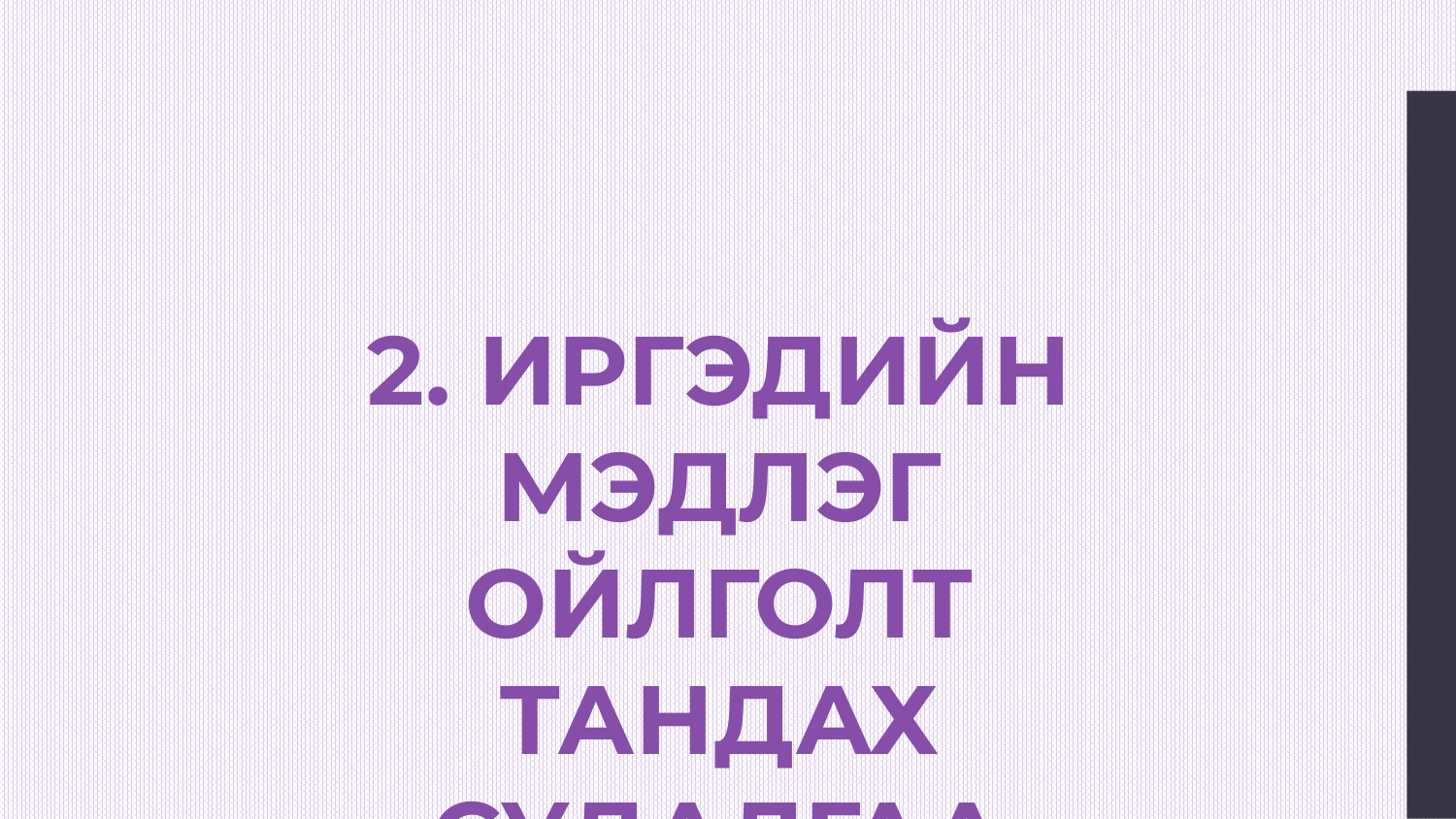

# 2. ИРГЭДИЙН МЭДЛЭГ ОЙЛГОЛТ ТАНДАХ СУДАЛГАА